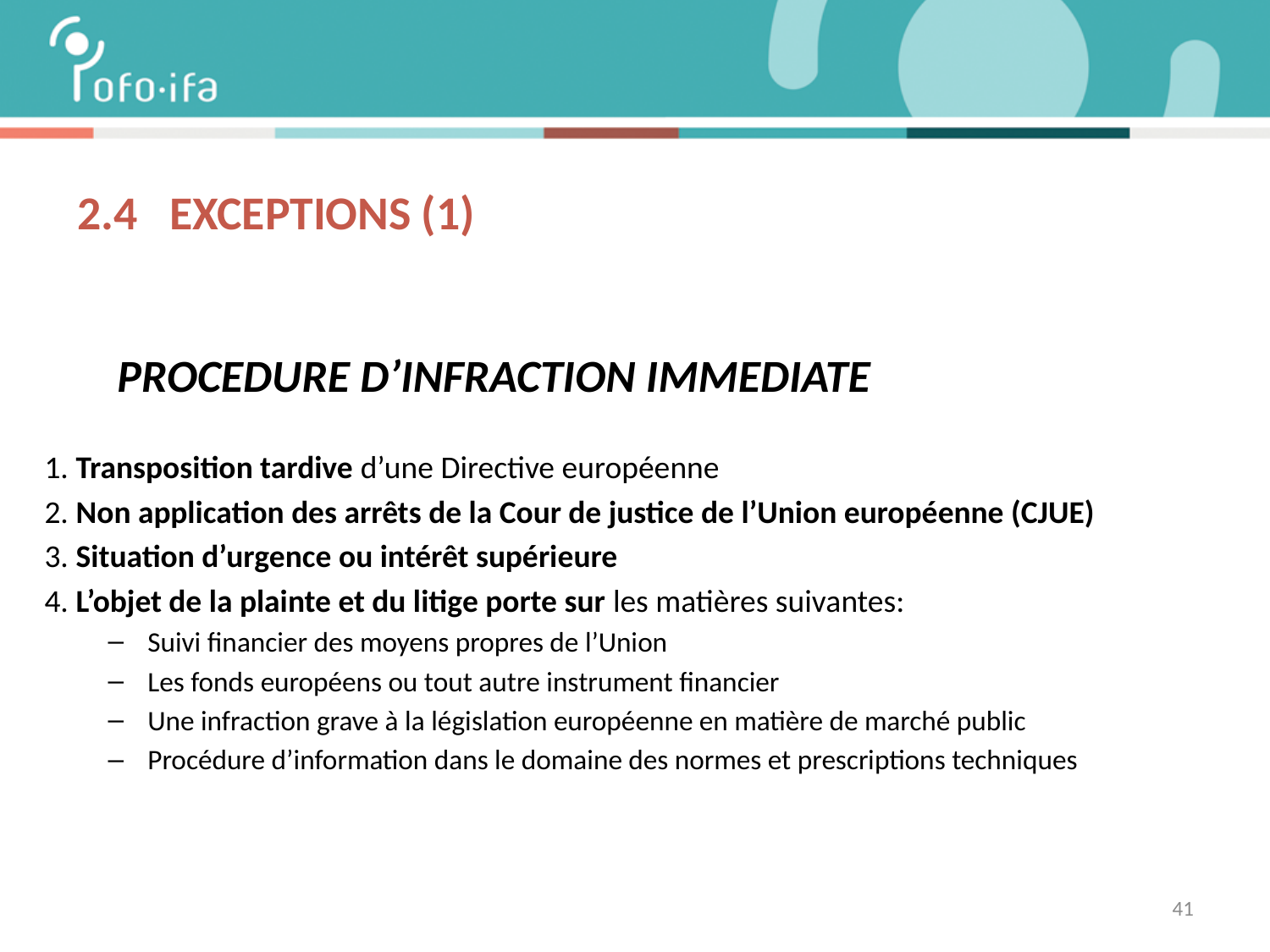

# 2.4   Exceptions (1)

       PROCEDURE D’INFRACTION IMMEDIATE

1. Transposition tardive d’une Directive européenne
2. Non application des arrêts de la Cour de justice de l’Union européenne (CJUE)
3. Situation d’urgence ou intérêt supérieure
4. L’objet de la plainte et du litige porte sur les matières suivantes:
Suivi financier des moyens propres de l’Union
Les fonds européens ou tout autre instrument financier
Une infraction grave à la législation européenne en matière de marché public
Procédure d’information dans le domaine des normes et prescriptions techniques

41